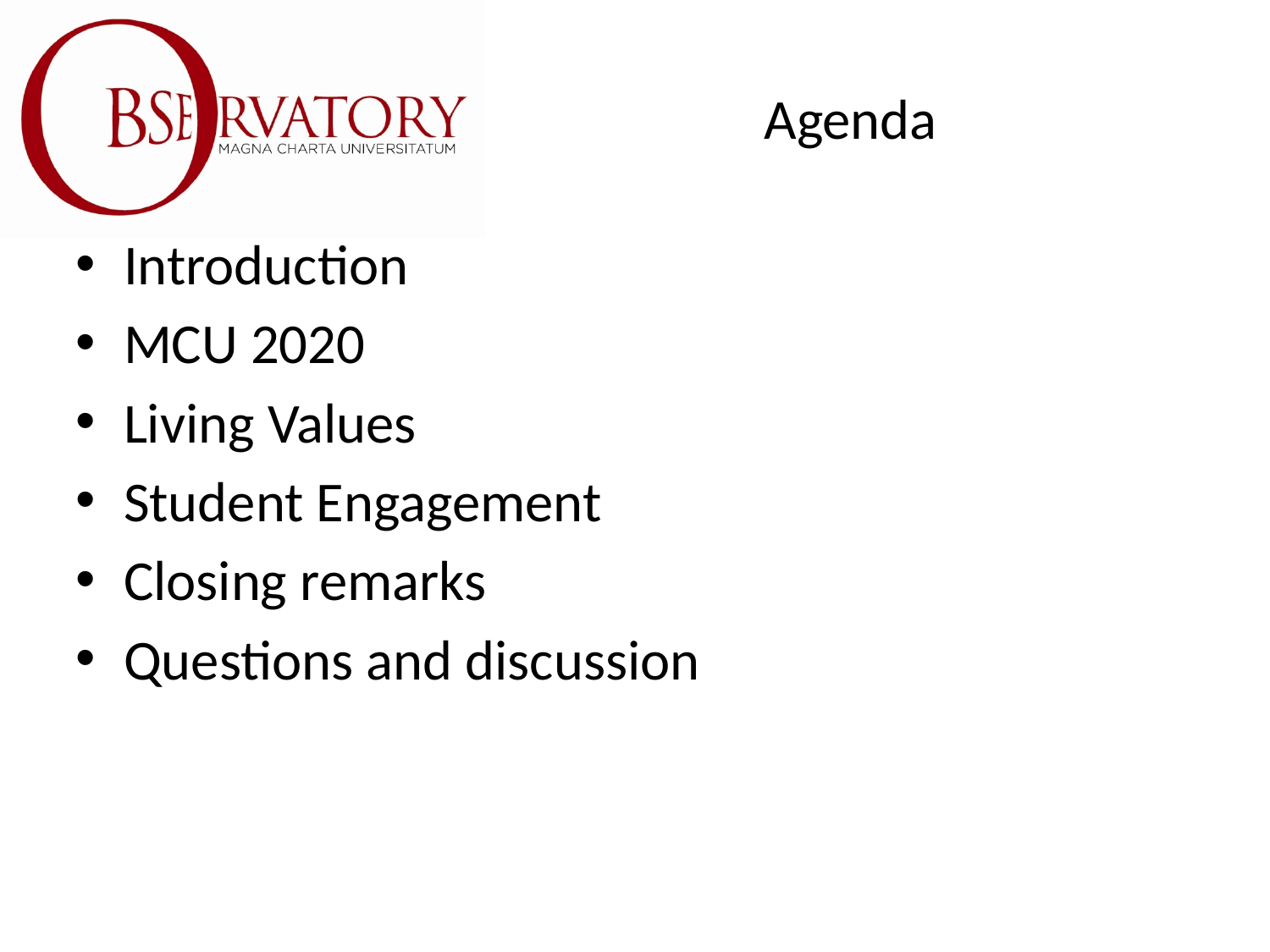

# Agenda
Introduction
MCU 2020
Living Values
Student Engagement
Closing remarks
Questions and discussion